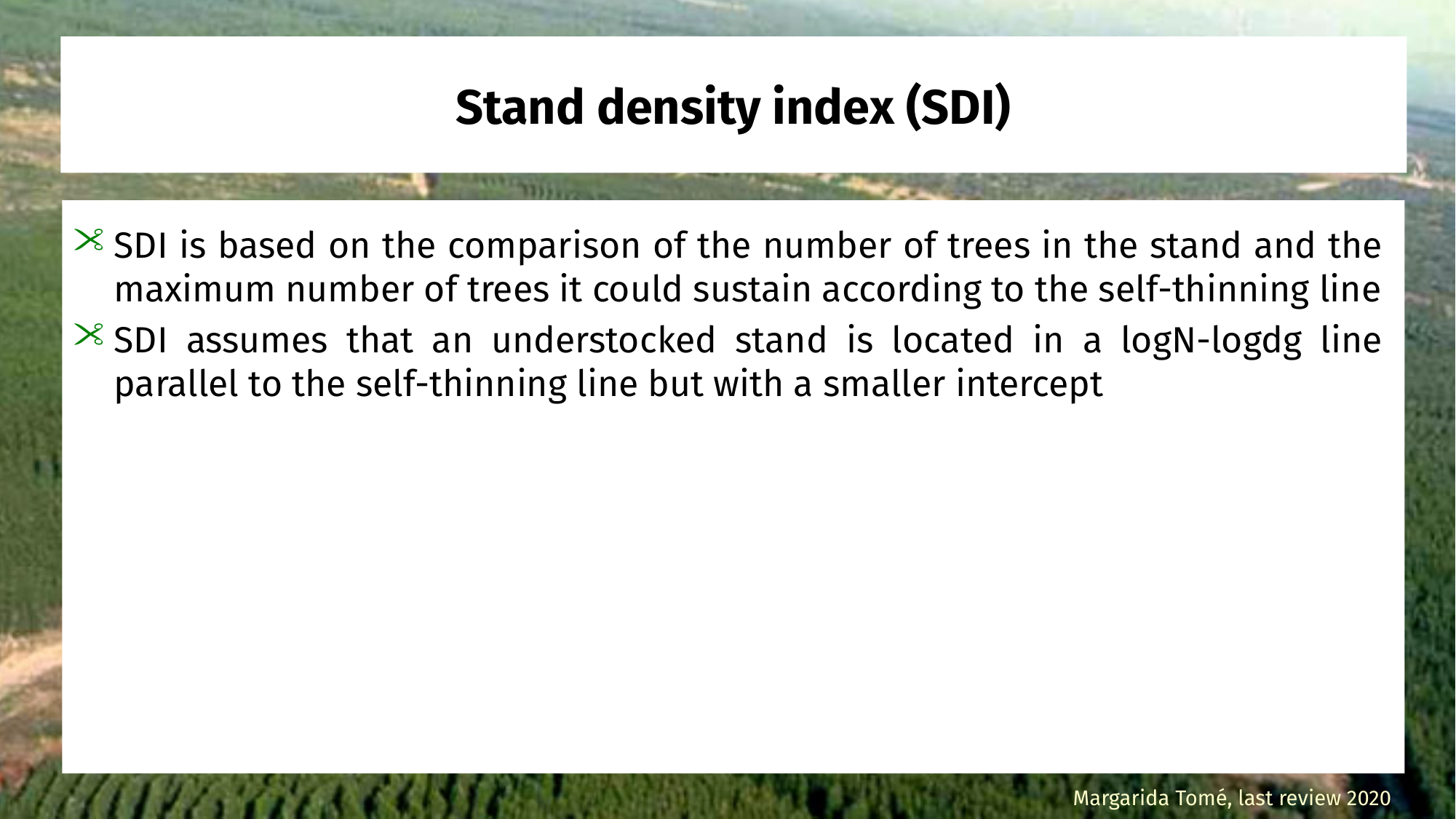

# Stand density index (SDI)
SDI is based on the comparison of the number of trees in the stand and the maximum number of trees it could sustain according to the self-thinning line
SDI assumes that an understocked stand is located in a logN-logdg line parallel to the self-thinning line but with a smaller intercept